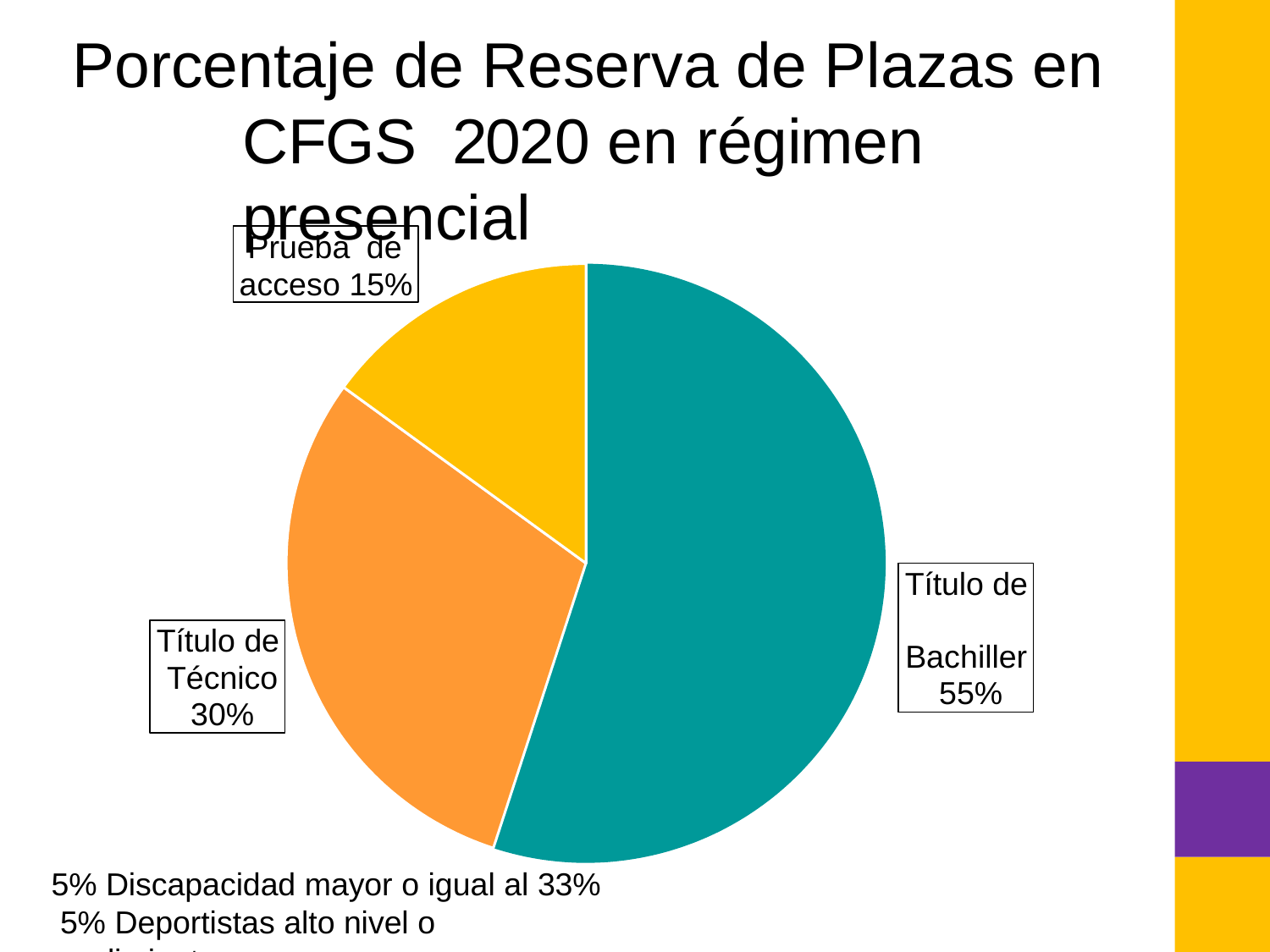

# Porcentaje de Reserva de Plazas en CFGS  2020 en régimen presencial

Prueba de
acceso 15%

Título de  Bachiller  55%
Título de  Técnico  30%
5% Discapacidad mayor o igual al 33%  5% Deportistas alto nivel o rendimiento